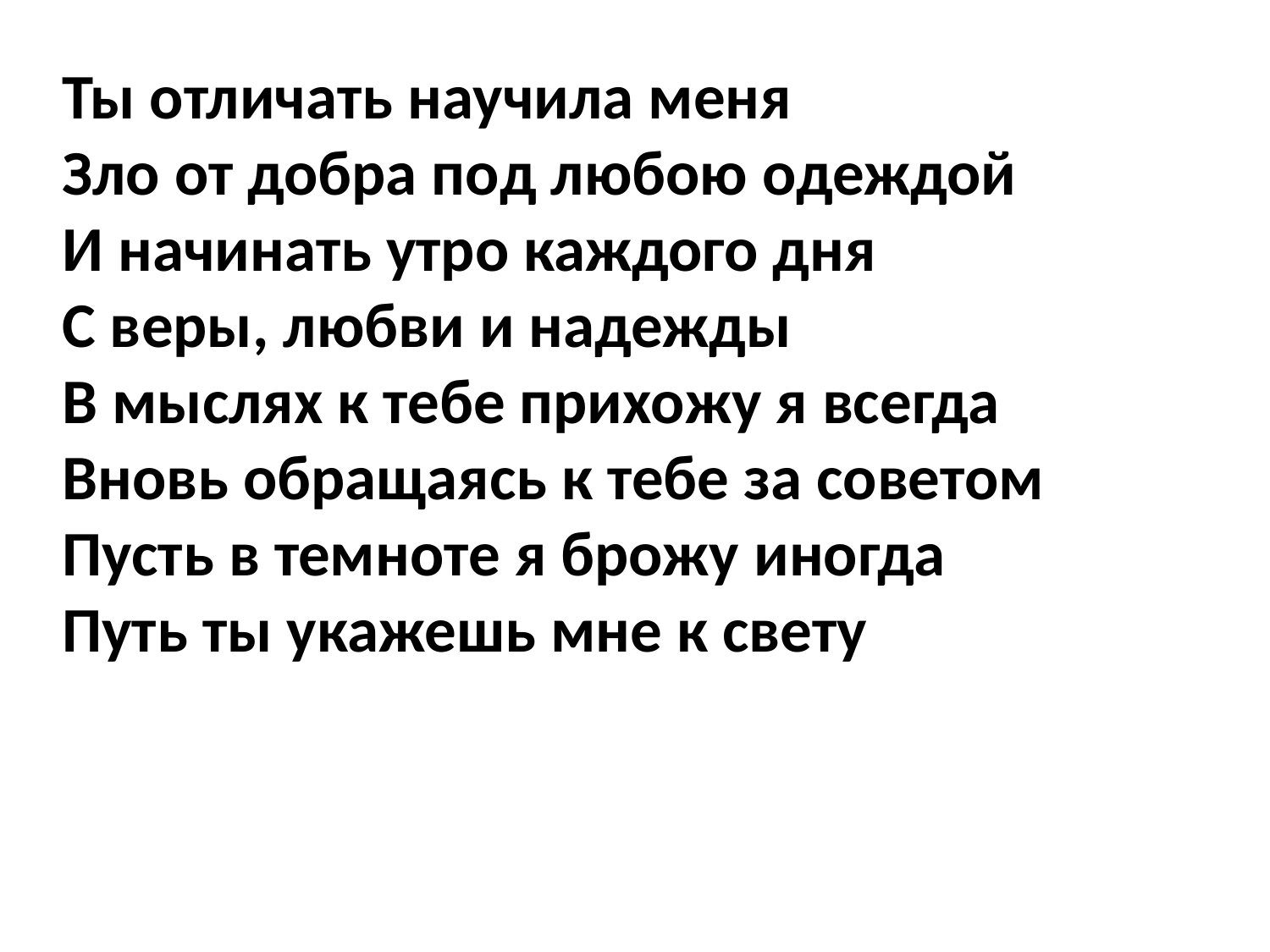

Ты отличать научила меня
Зло от добра под любою одеждой
И начинать утро каждого дня
С веры, любви и надежды
В мыслях к тебе прихожу я всегда
Вновь обращаясь к тебе за советом
Пусть в темноте я брожу иногда
Путь ты укажешь мне к свету